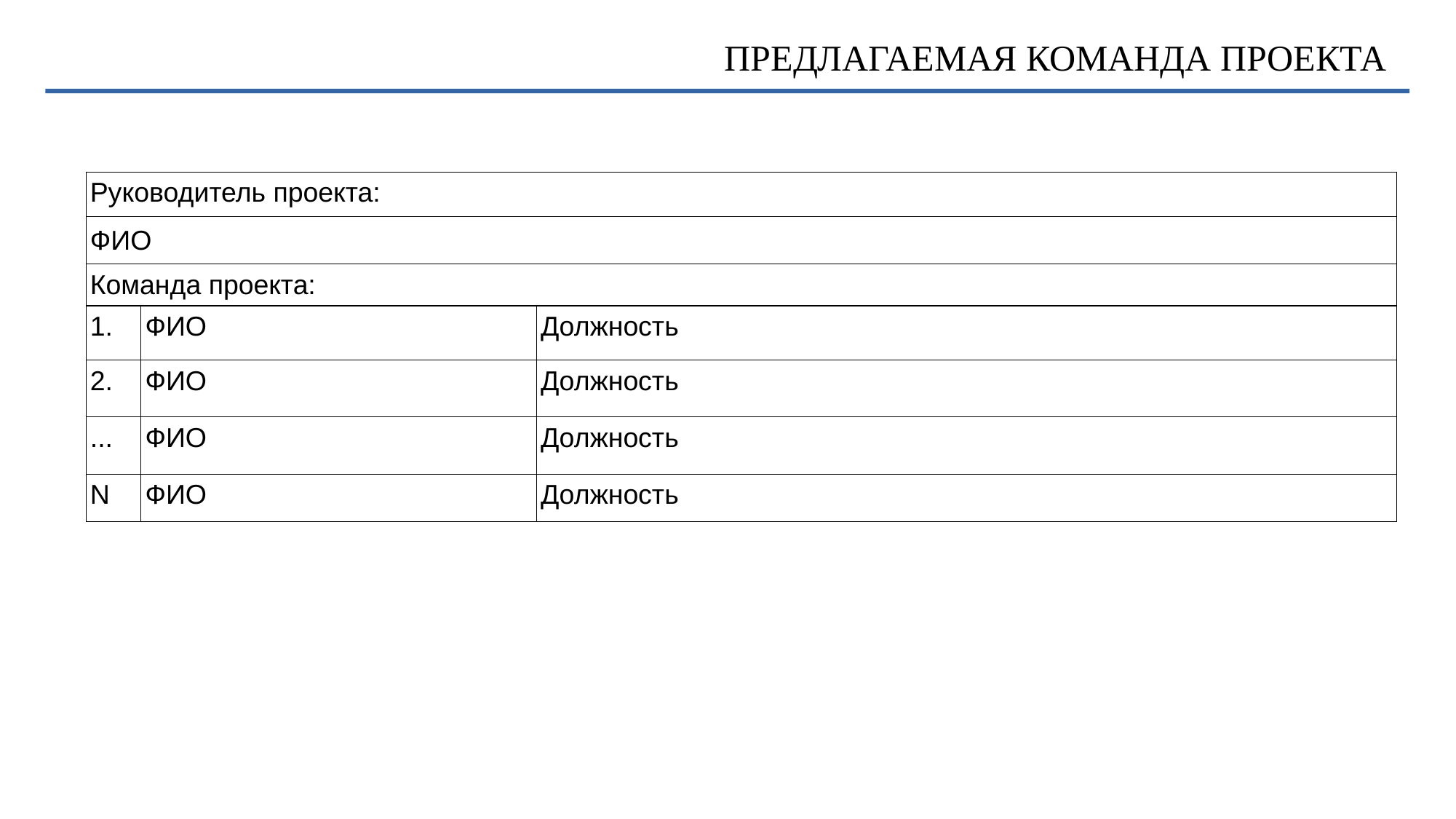

# ПРЕДЛАГАЕМАЯ КОМАНДА ПРОЕКТА
| Руководитель проекта: |  |  |
| --- | --- | --- |
| ФИО |  |  |
| Команда проекта: |  |  |
| 1. | ФИО | Должность |
| 2. | ФИО | Должность |
| ... | ФИО | Должность |
| N | ФИО | Должность |